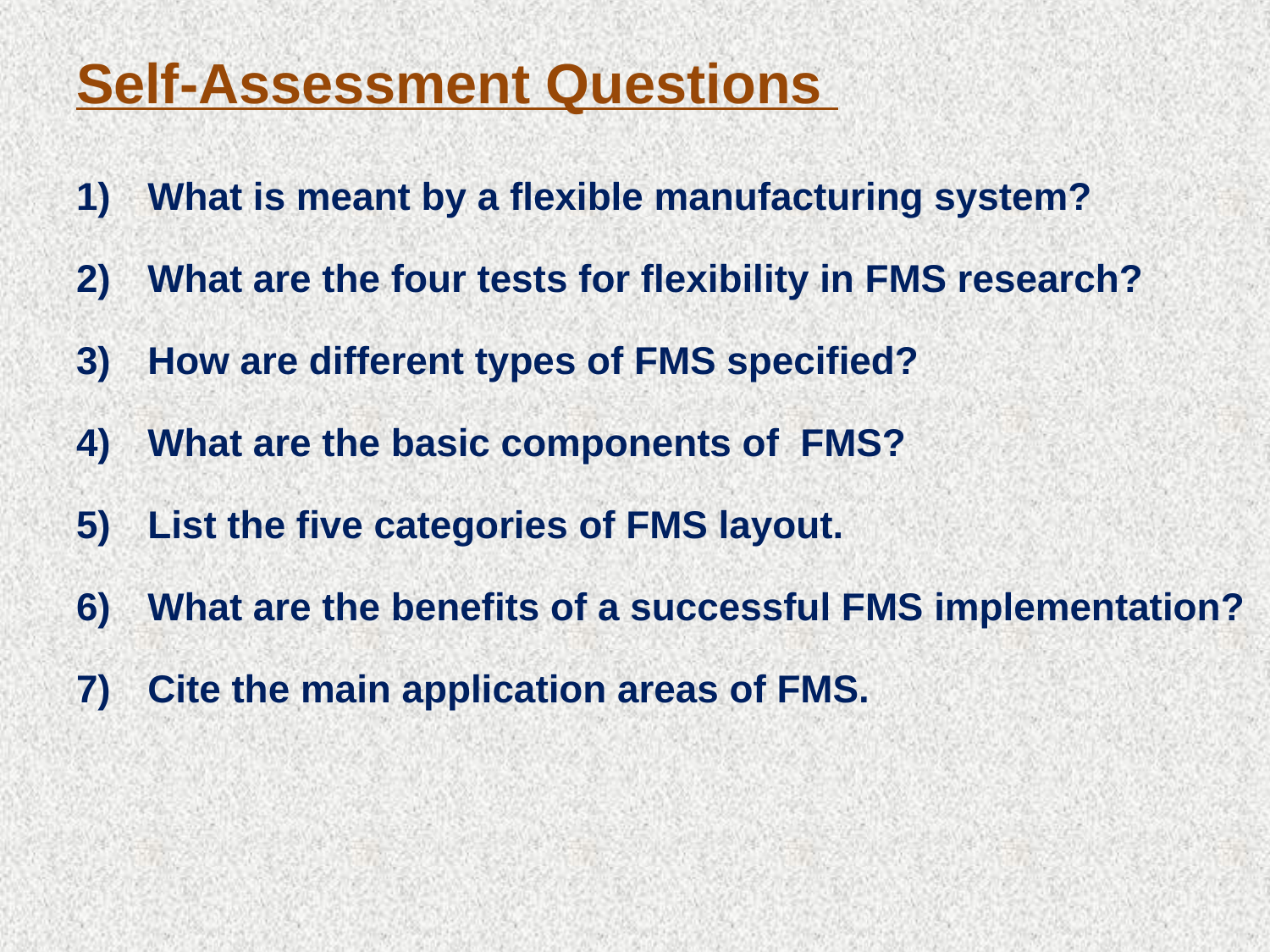

# Self-Assessment Questions
What is meant by a flexible manufacturing system?
What are the four tests for flexibility in FMS research?
How are different types of FMS specified?
What are the basic components of  FMS?
List the five categories of FMS layout.
What are the benefits of a successful FMS implementation?
Cite the main application areas of FMS.